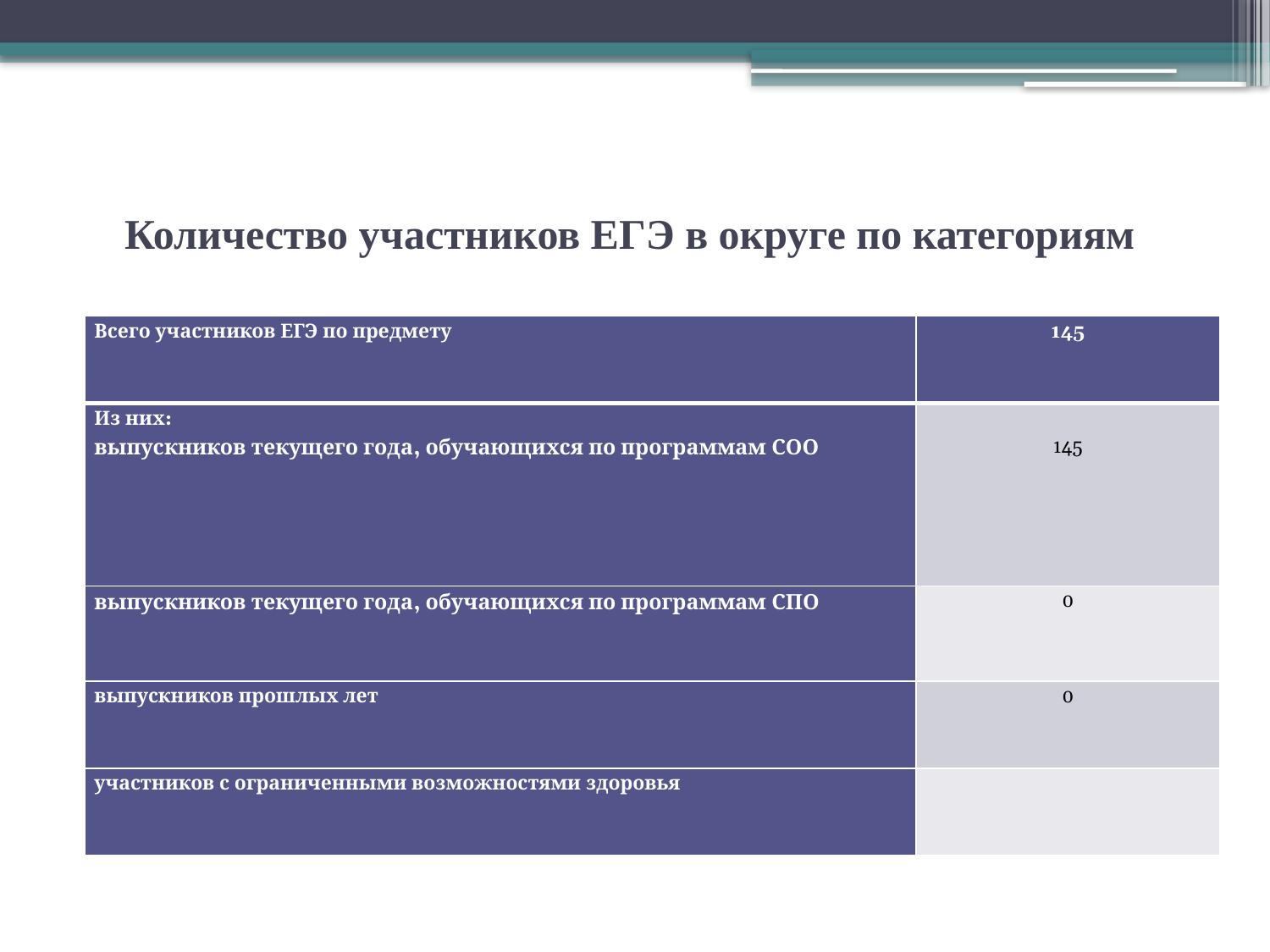

# Количество участников ЕГЭ в округе по категориям
| Всего участников ЕГЭ по предмету | 145 |
| --- | --- |
| Из них: выпускников текущего года, обучающихся по программам СОО | 145 |
| выпускников текущего года, обучающихся по программам СПО | 0 |
| выпускников прошлых лет | 0 |
| участников с ограниченными возможностями здоровья |  |